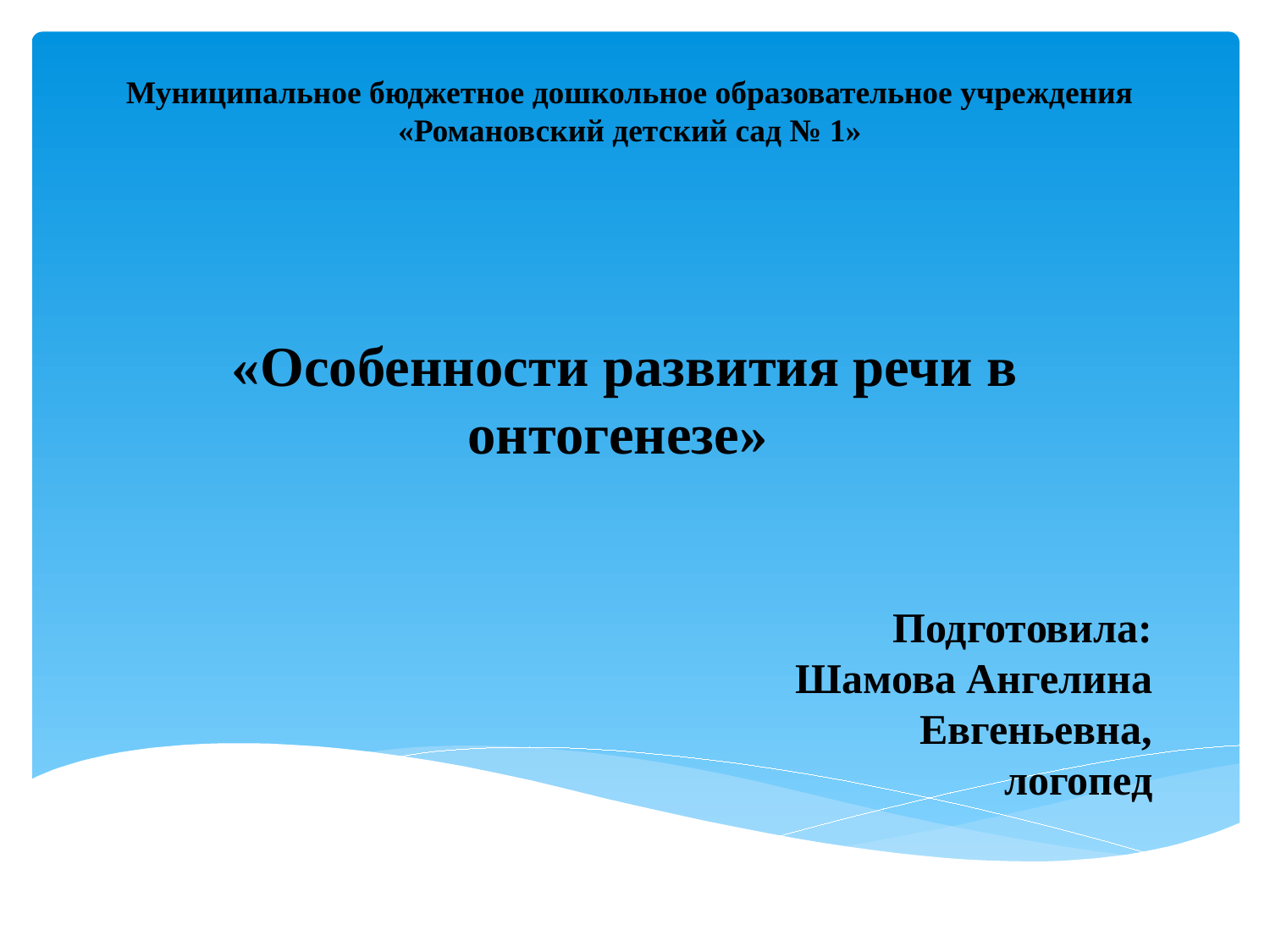

Муниципальное бюджетное дошкольное образовательное учреждения «Романовский детский сад № 1»

«Особенности развития речи в онтогенезе»

Подготовила:
Шамова Ангелина
Евгеньевна,
логопед